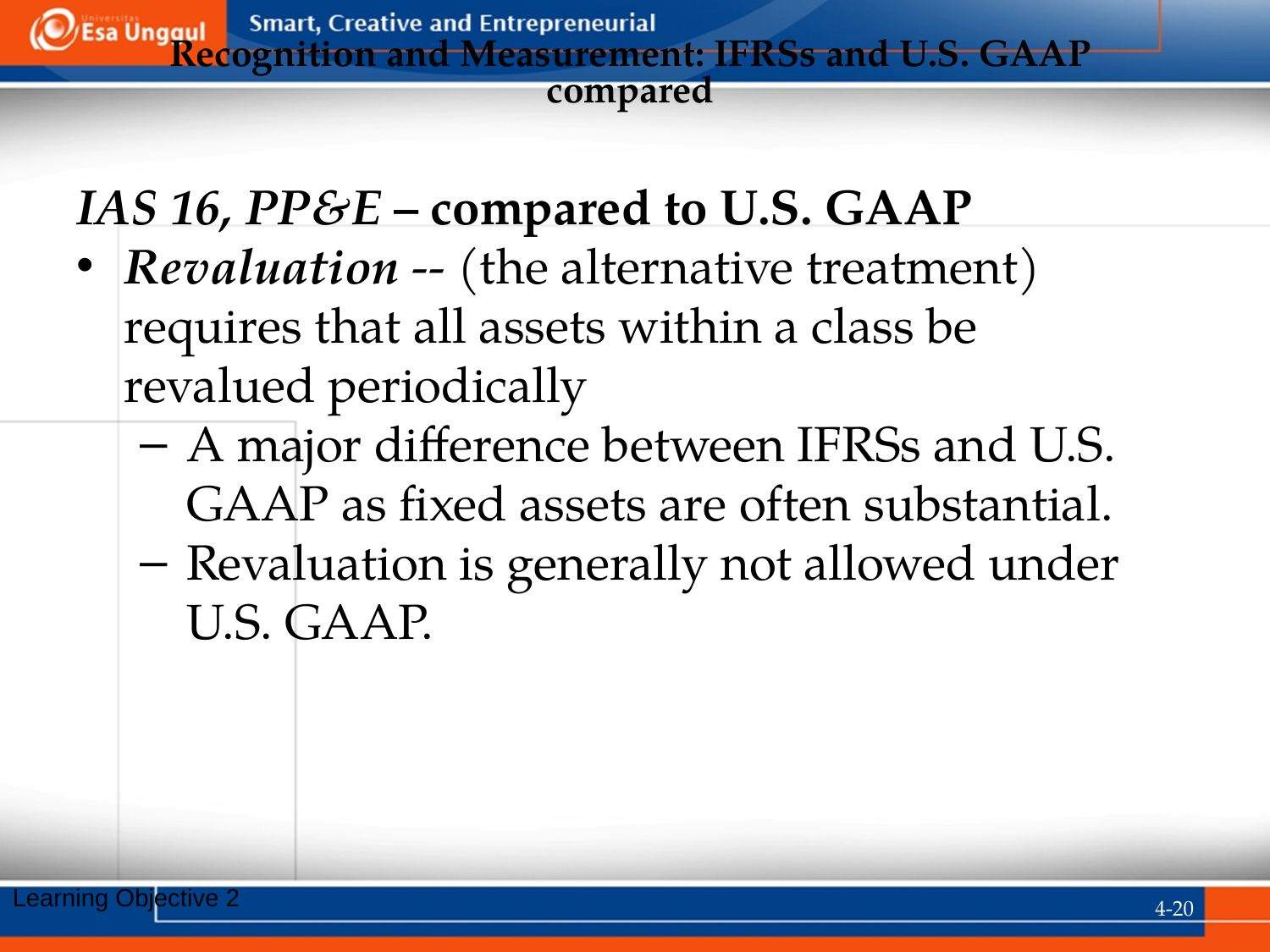

# Recognition and Measurement: IFRSs and U.S. GAAP compared
IAS 16, PP&E – compared to U.S. GAAP
Revaluation -- (the alternative treatment) requires that all assets within a class be revalued periodically
A major difference between IFRSs and U.S. GAAP as fixed assets are often substantial.
Revaluation is generally not allowed under U.S. GAAP.

4-20
Learning Objective 2